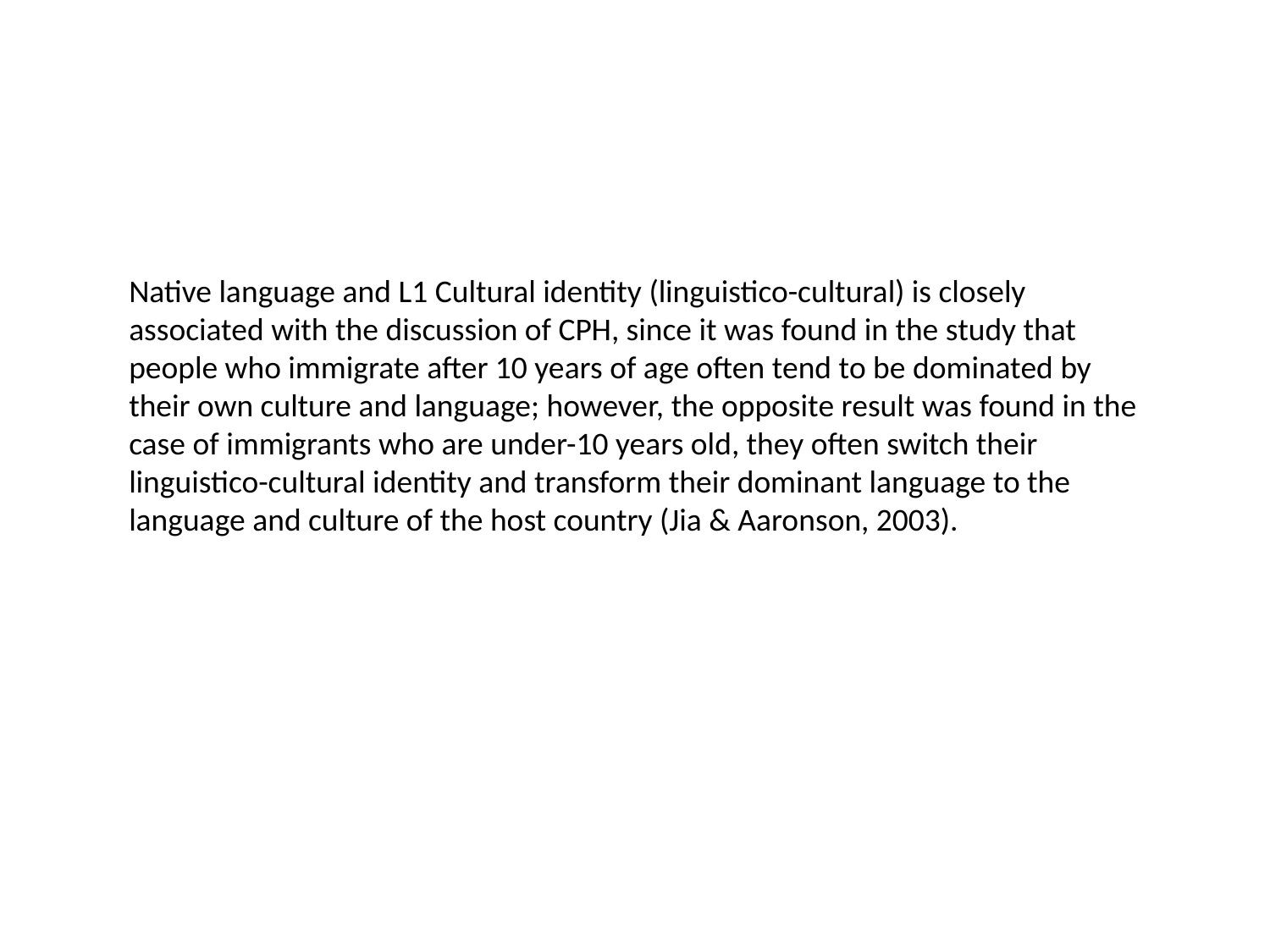

Native language and L1 Cultural identity (linguistico-cultural) is closely associated with the discussion of CPH, since it was found in the study that people who immigrate after 10 years of age often tend to be dominated by their own culture and language; however, the opposite result was found in the case of immigrants who are under-10 years old, they often switch their linguistico-cultural identity and transform their dominant language to the language and culture of the host country (Jia & Aaronson, 2003).